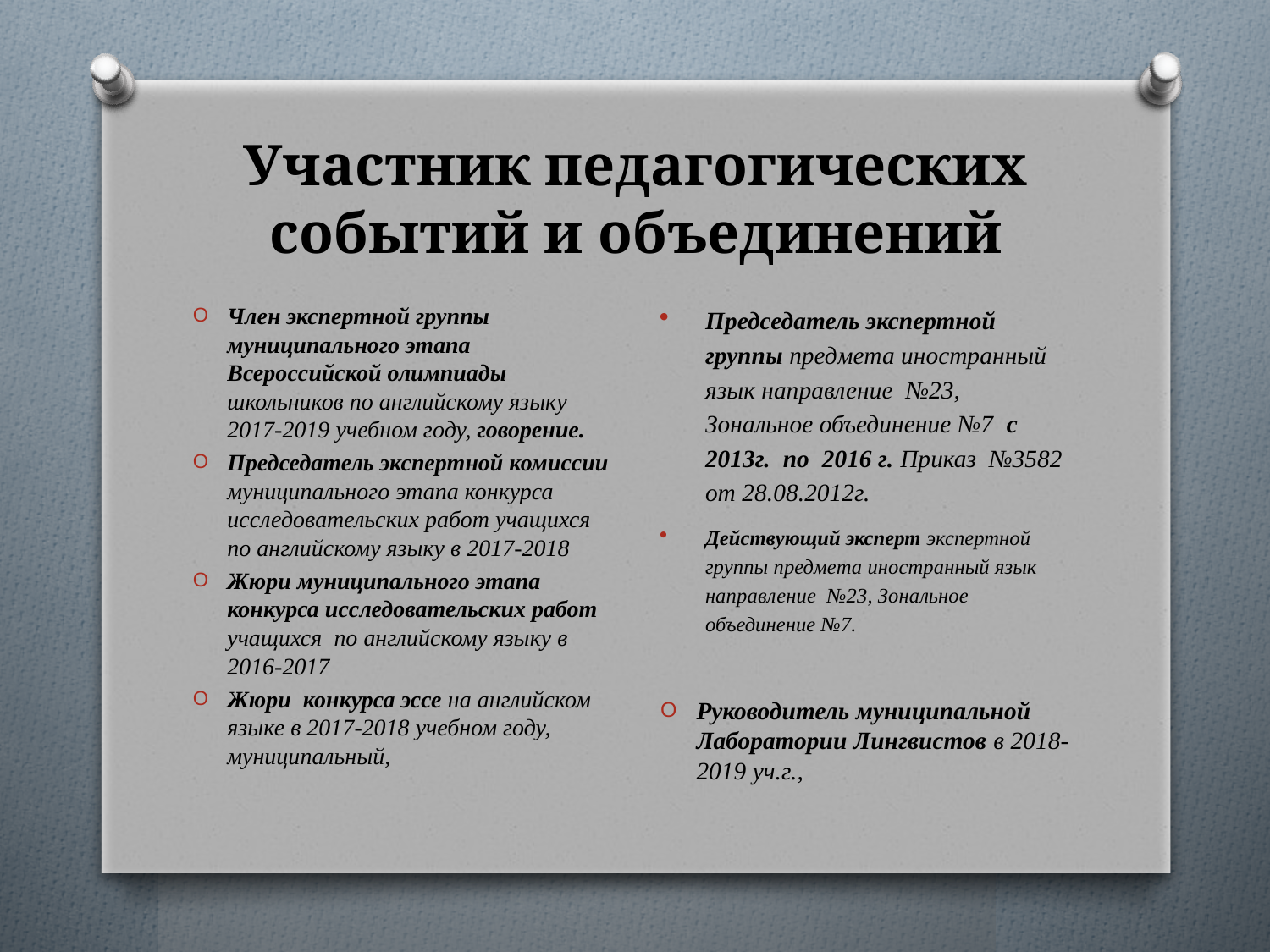

# Участник педагогических событий и объединений
Председатель экспертной группы предмета иностранный язык направление  №23,  Зональное объединение №7  с  2013г.  по  2016 г. Приказ  №3582 от 28.08.2012г.
Действующий эксперт экспертной группы предмета иностранный язык направление  №23, Зональное объединение №7.

Руководитель муниципальной Лаборатории Лингвистов в 2018-2019 уч.г.,
Член экспертной группы муниципального этапа Всероссийской олимпиады школьников по английскому языку 2017-2019 учебном году, говорение.
Председатель экспертной комиссии муниципального этапа конкурса исследовательских работ учащихся  по английскому языку в 2017-2018
Жюри муниципального этапа конкурса исследовательских работ учащихся  по английскому языку в 2016-2017
Жюри  конкурса эссе на английском языке в 2017-2018 учебном году, муниципальный,